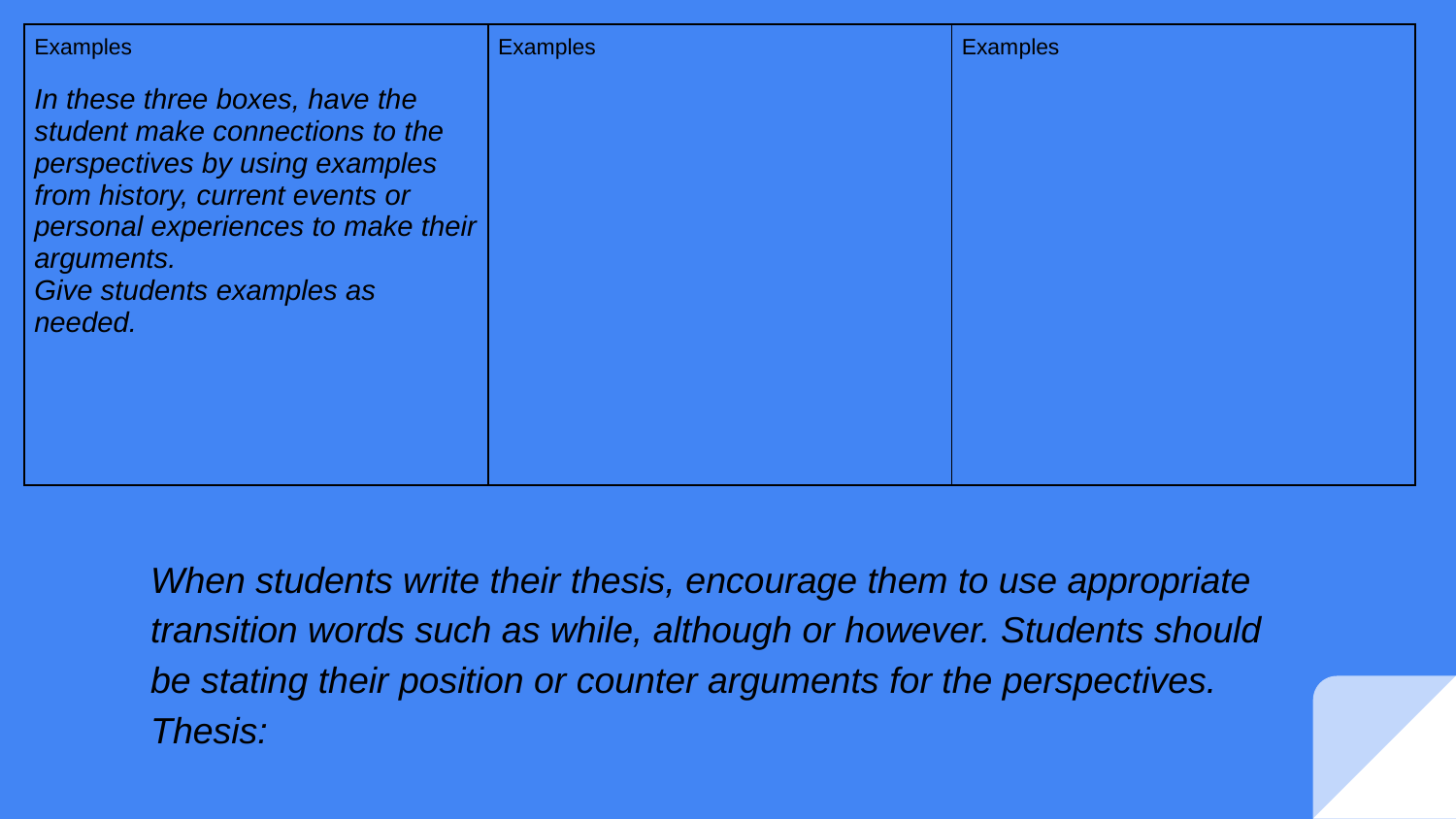

| Examples In these three boxes, have the student make connections to the perspectives by using examples from history, current events or personal experiences to make their arguments. Give students examples as needed. | Examples | Examples |
| --- | --- | --- |

When students write their thesis, encourage them to use appropriate transition words such as while, although or however. Students should be stating their position or counter arguments for the perspectives.
Thesis: